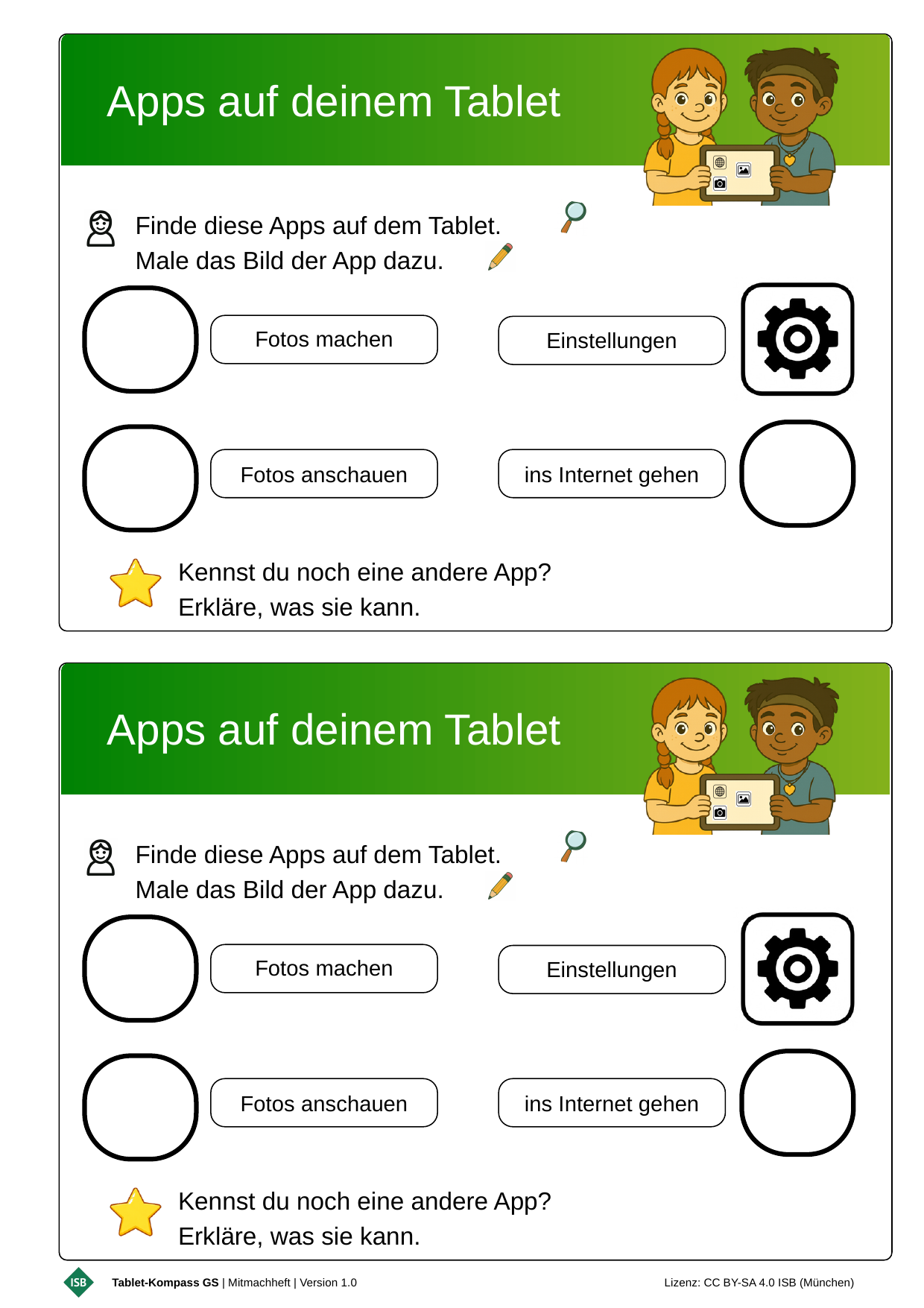

Apps auf deinem Tablet

F

Finde diese Apps auf dem Tablet.
Male das Bild der App dazu.

Fotos machen
Einstellungen

Fotos anschauen
ins Internet gehen
Kennst du noch eine andere App?
Erkläre, was sie kann.

Apps auf deinem Tablet

F

Finde diese Apps auf dem Tablet.
Male das Bild der App dazu.

Fotos machen
Einstellungen

Fotos anschauen
ins Internet gehen
Kennst du noch eine andere App?
Erkläre, was sie kann.

Tablet-Kompass GS | Mitmachheft | Version 1.0                                                                                                 Lizenz: CC BY-SA 4.0 ISB (München)